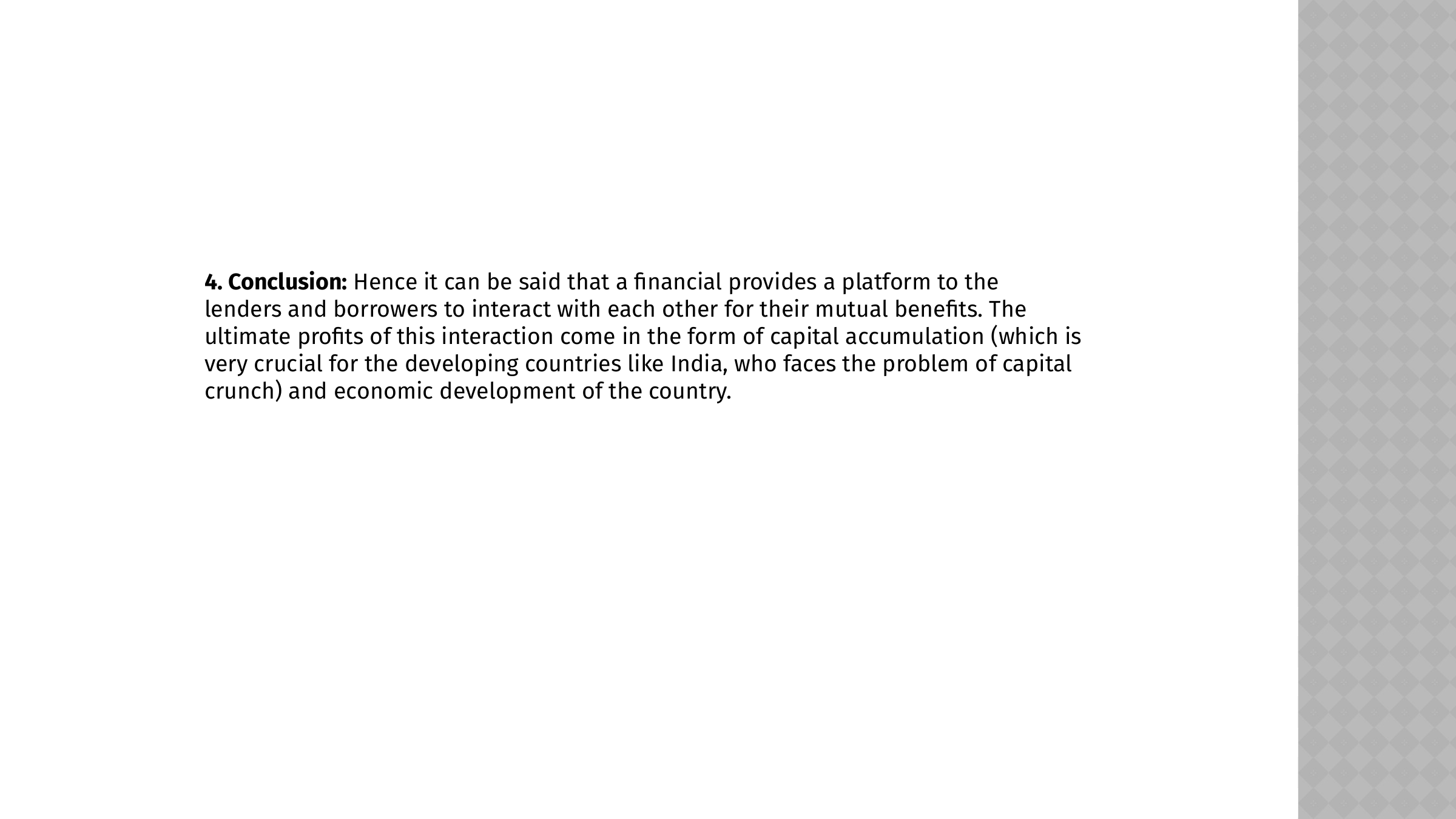

4. Conclusion: Hence it can be said that a financial provides a platform to the lenders and borrowers to interact with each other for their mutual benefits. The ultimate profits of this interaction come in the form of capital accumulation (which is very crucial for the developing countries like India, who faces the problem of capital crunch) and economic development of the country.